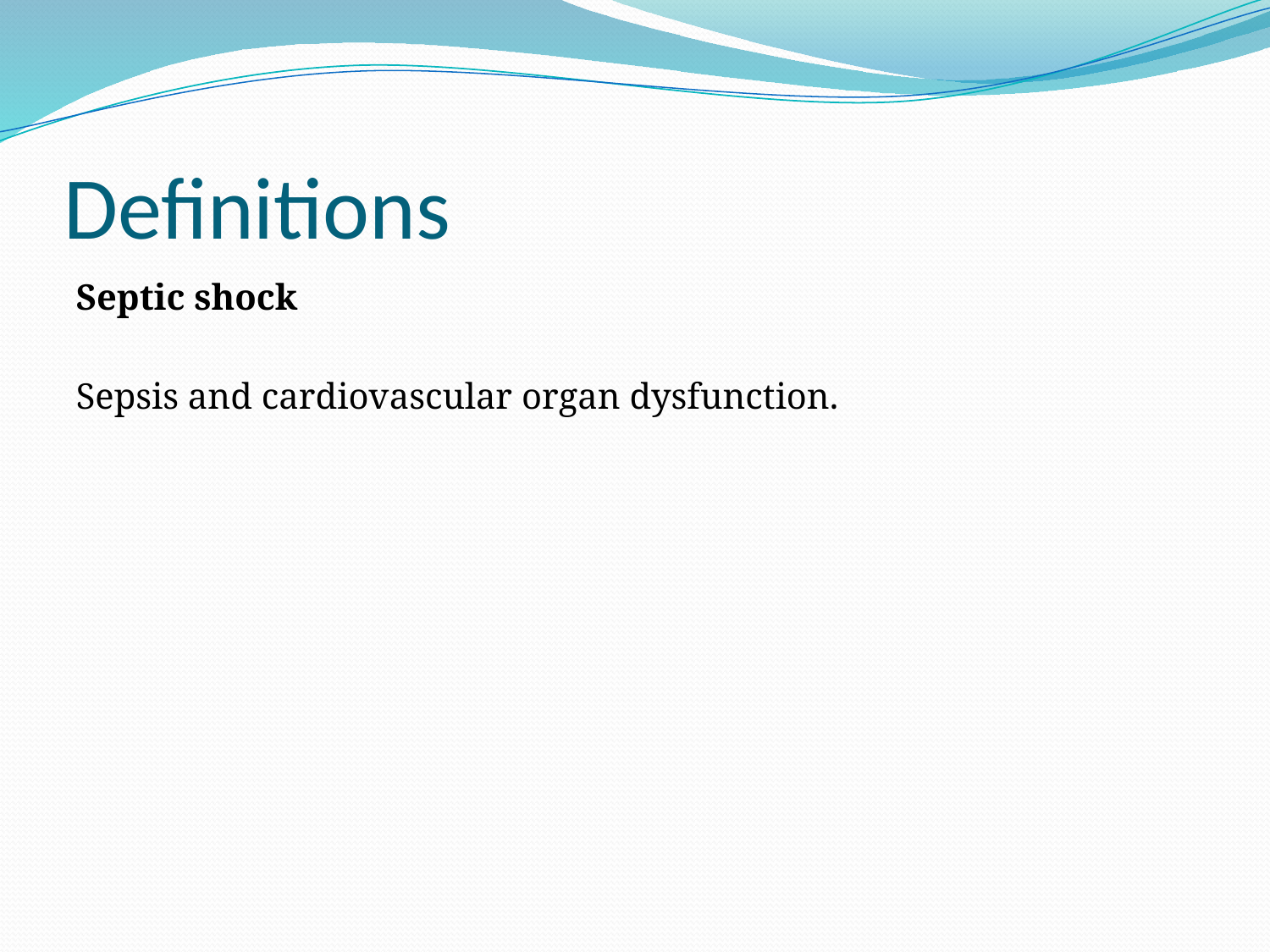

# Definitions
Septic shock

Sepsis and cardiovascular organ dysfunction.